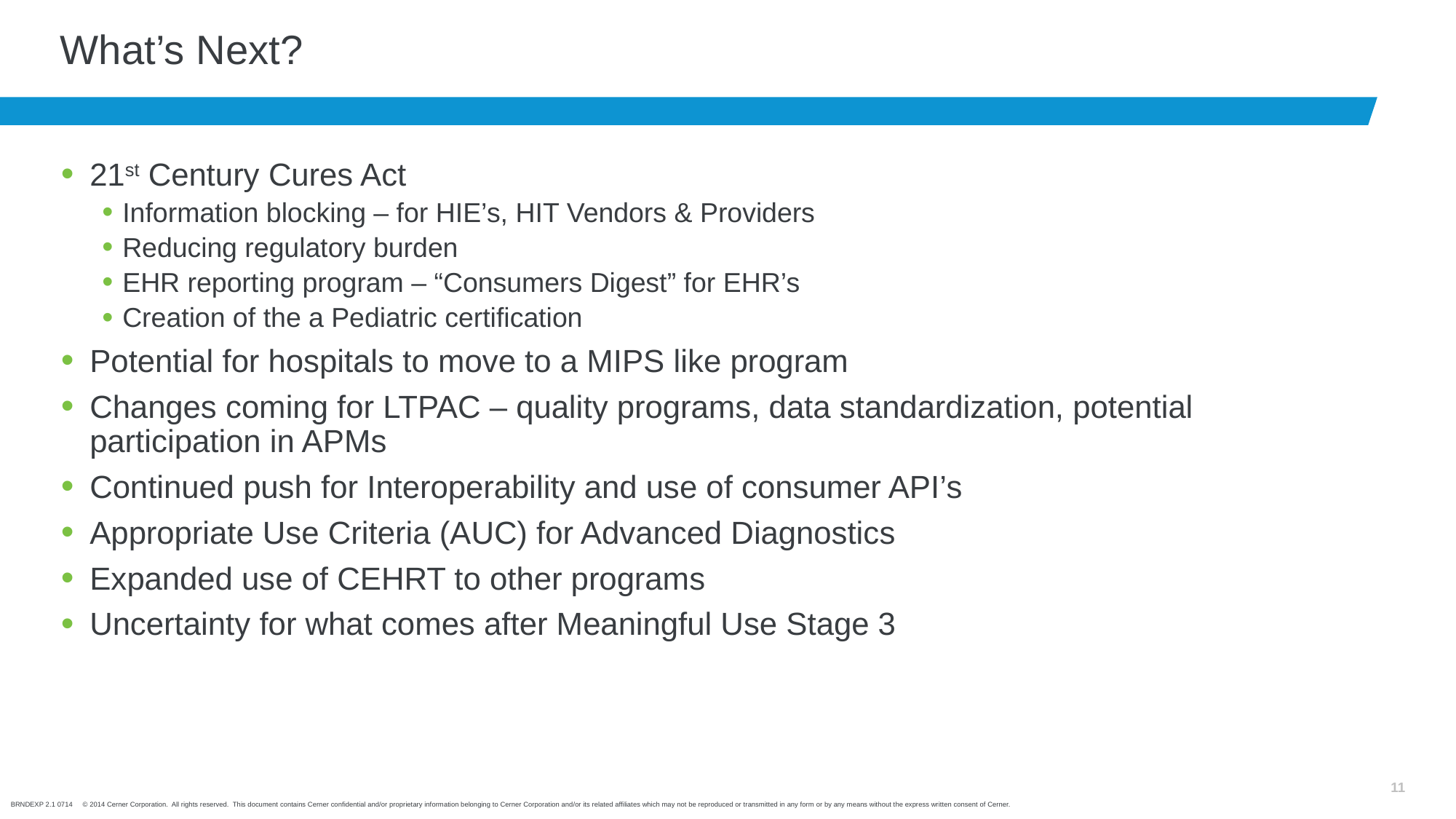

# What’s Next?
21st Century Cures Act
Information blocking – for HIE’s, HIT Vendors & Providers
Reducing regulatory burden
EHR reporting program – “Consumers Digest” for EHR’s
Creation of the a Pediatric certification
Potential for hospitals to move to a MIPS like program
Changes coming for LTPAC – quality programs, data standardization, potential participation in APMs
Continued push for Interoperability and use of consumer API’s
Appropriate Use Criteria (AUC) for Advanced Diagnostics
Expanded use of CEHRT to other programs
Uncertainty for what comes after Meaningful Use Stage 3